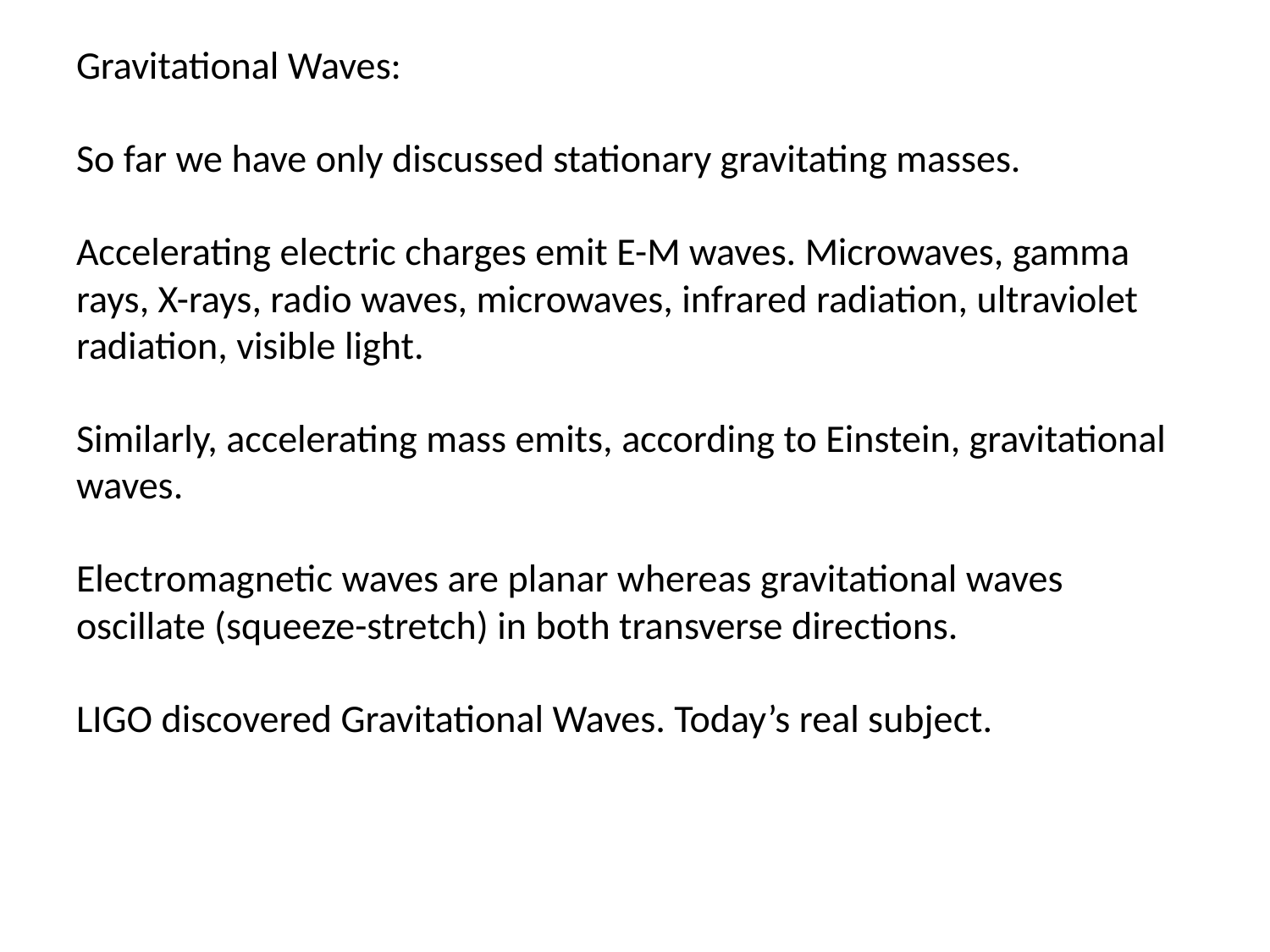

# Gravitational Waves: So far we have only discussed stationary gravitating masses. Accelerating electric charges emit E-M waves. Microwaves, gamma rays, X-rays, radio waves, microwaves, infrared radiation, ultraviolet radiation, visible light. Similarly, accelerating mass emits, according to Einstein, gravitational waves. Electromagnetic waves are planar whereas gravitational waves oscillate (squeeze-stretch) in both transverse directions. LIGO discovered Gravitational Waves. Today’s real subject.